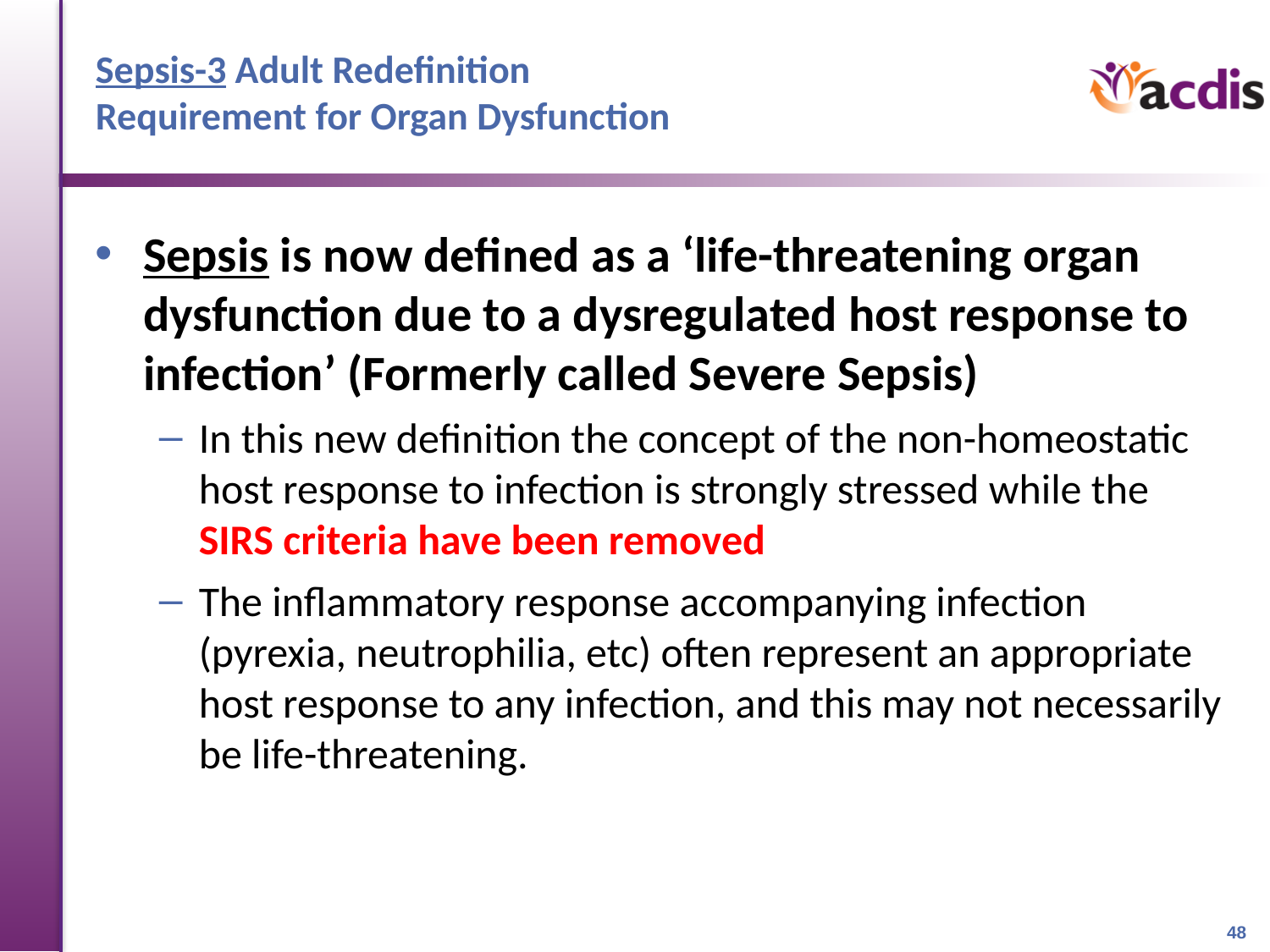

# Sepsis-3 Adult Redefinition Requirement for Organ Dysfunction
Sepsis is now defined as a ‘life-threatening organ dysfunction due to a dysregulated host response to infection’ (Formerly called Severe Sepsis)
In this new definition the concept of the non-homeostatic host response to infection is strongly stressed while the SIRS criteria have been removed
The inflammatory response accompanying infection (pyrexia, neutrophilia, etc) often represent an appropriate host response to any infection, and this may not necessarily be life-threatening.